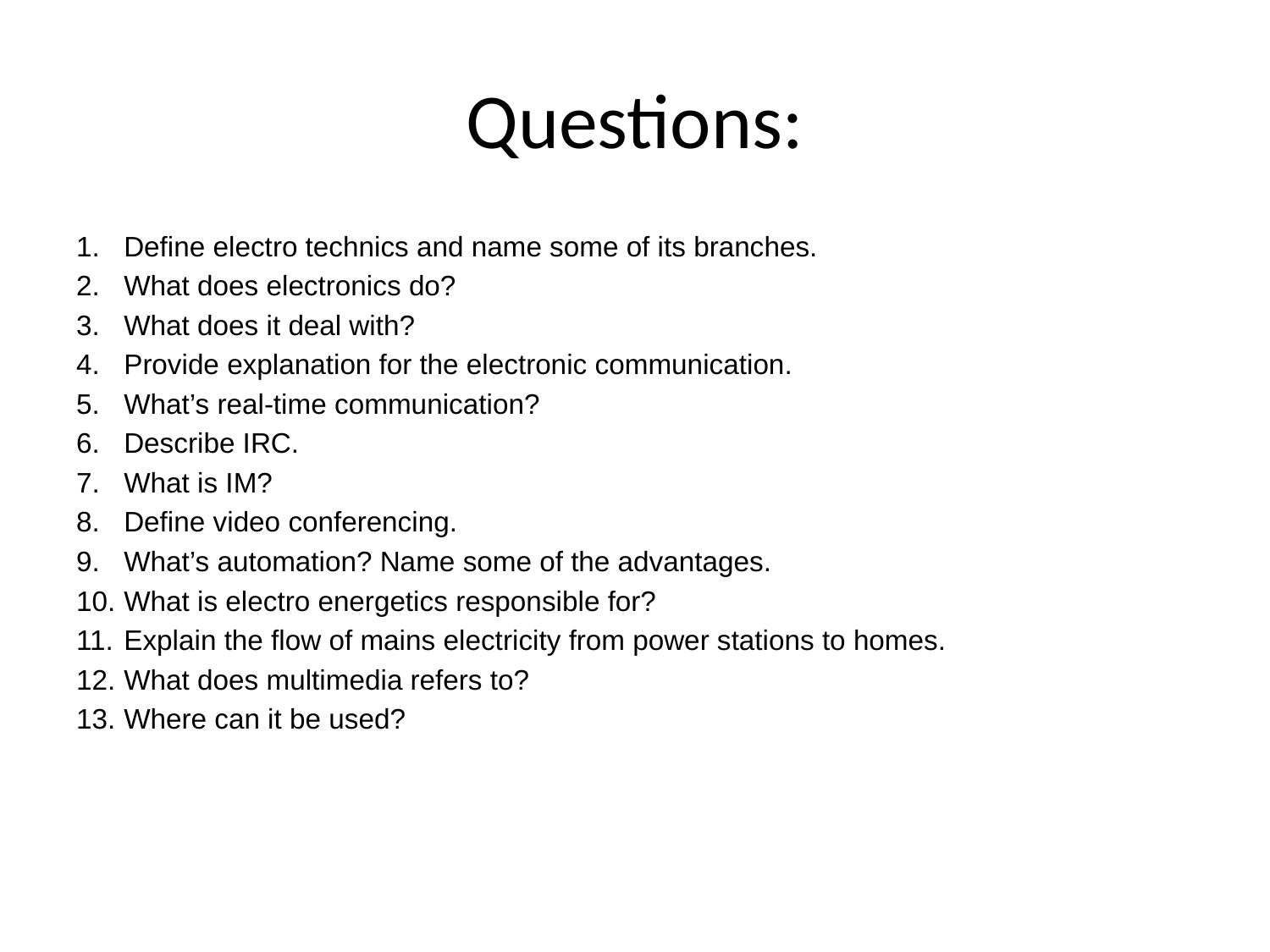

# Questions:
Define electro technics and name some of its branches.
What does electronics do?
What does it deal with?
Provide explanation for the electronic communication.
What’s real-time communication?
Describe IRC.
What is IM?
Define video conferencing.
What’s automation? Name some of the advantages.
What is electro energetics responsible for?
Explain the flow of mains electricity from power stations to homes.
What does multimedia refers to?
Where can it be used?